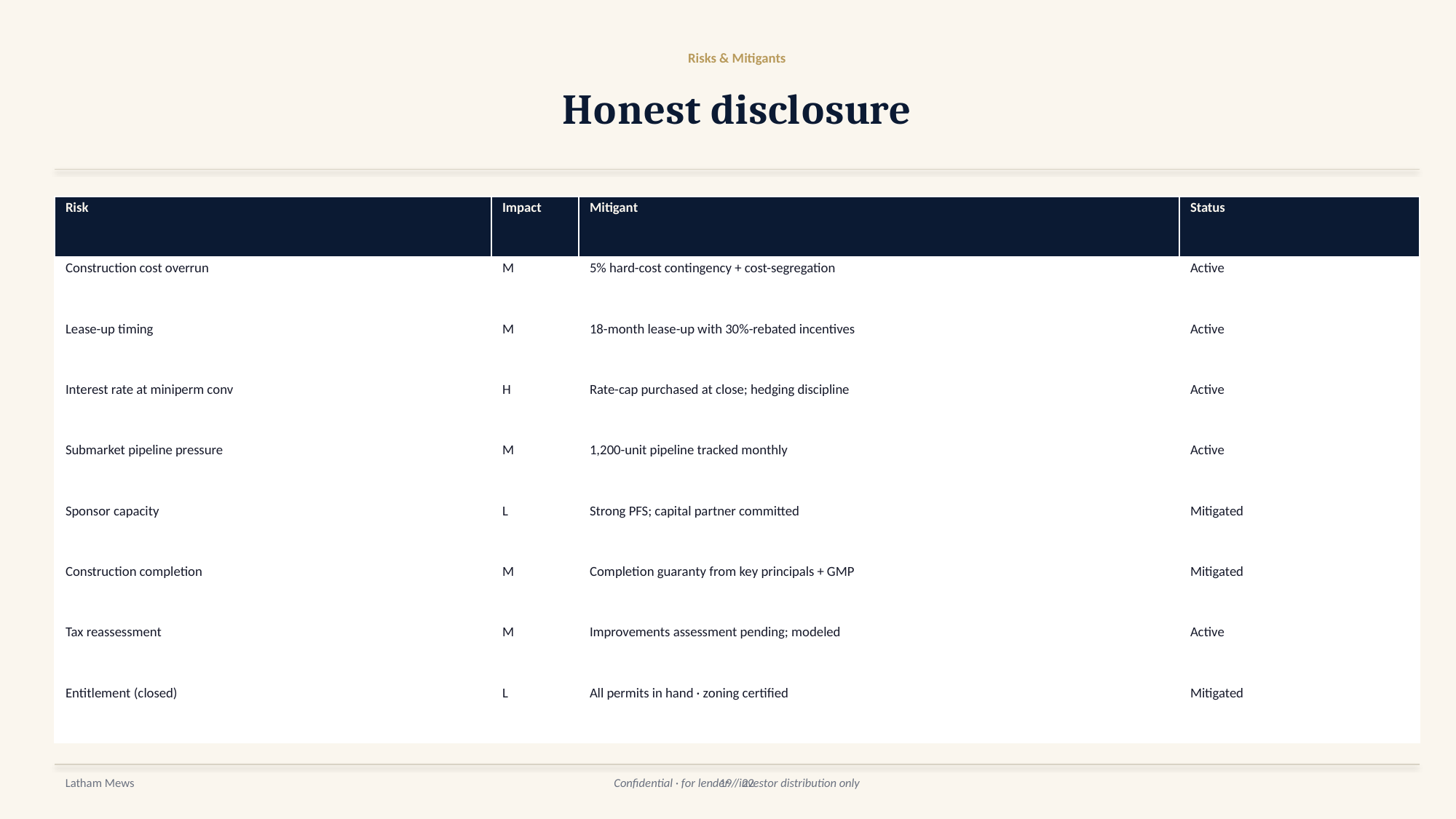

Risks & Mitigants
Honest disclosure
| Risk | Impact | Mitigant | Status |
| --- | --- | --- | --- |
| Construction cost overrun | M | 5% hard-cost contingency + cost-segregation | Active |
| Lease-up timing | M | 18-month lease-up with 30%-rebated incentives | Active |
| Interest rate at miniperm conv | H | Rate-cap purchased at close; hedging discipline | Active |
| Submarket pipeline pressure | M | 1,200-unit pipeline tracked monthly | Active |
| Sponsor capacity | L | Strong PFS; capital partner committed | Mitigated |
| Construction completion | M | Completion guaranty from key principals + GMP | Mitigated |
| Tax reassessment | M | Improvements assessment pending; modeled | Active |
| Entitlement (closed) | L | All permits in hand · zoning certified | Mitigated |
Latham Mews
Confidential · for lender / investor distribution only
19 / 22